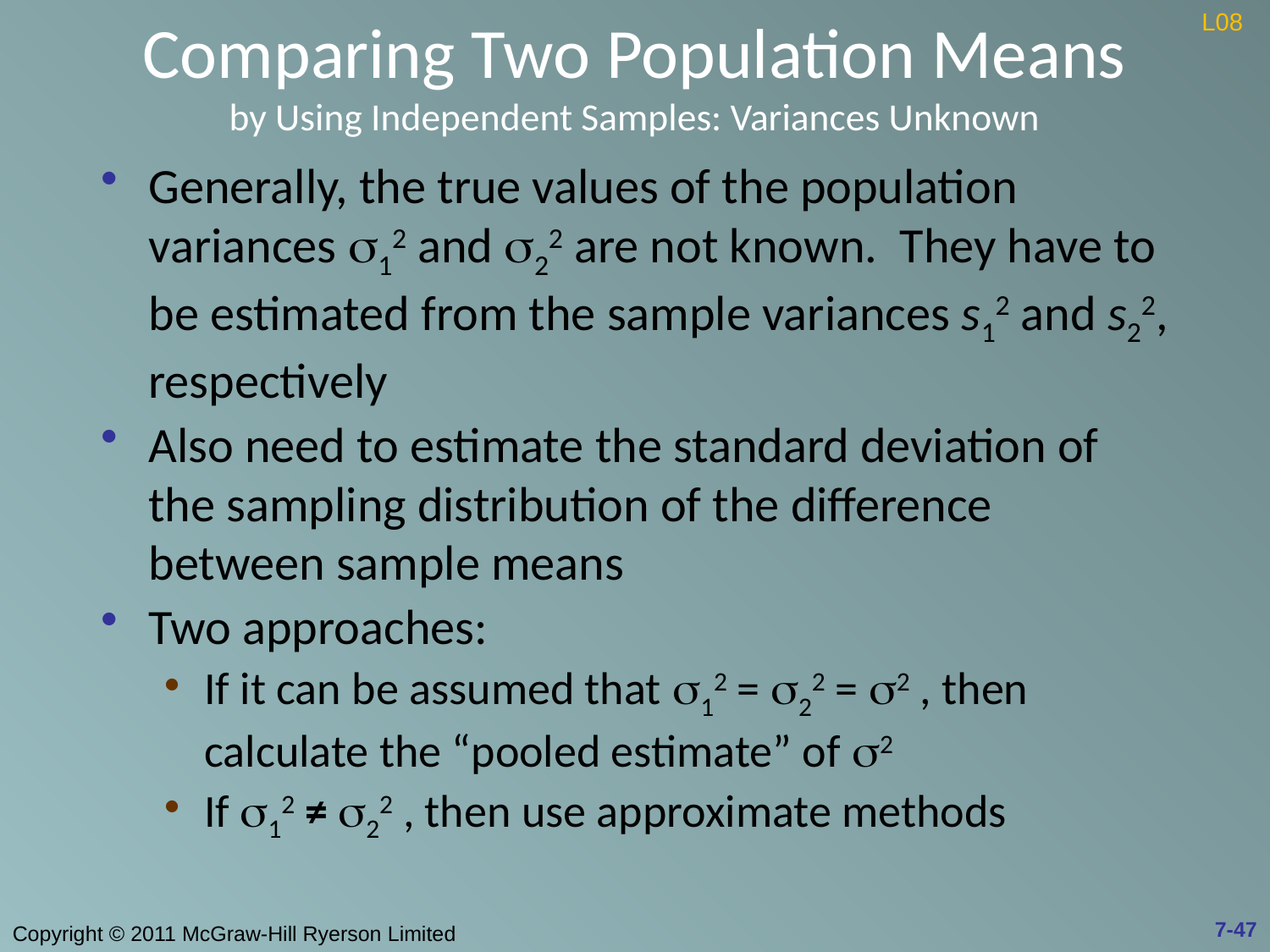

# Comparing Two Population Means by Using Independent Samples: Variances Unknown
L08
Generally, the true values of the population variances σ12 and σ22 are not known.  They have to be estimated from the sample variances s12 and s22, respectively
Also need to estimate the standard deviation of the sampling distribution of the difference between sample means
Two approaches:
If it can be assumed that σ12 = σ22 = σ2 , then calculate the “pooled estimate” of σ2
If σ12 ≠ σ22 , then use approximate methods
7-47